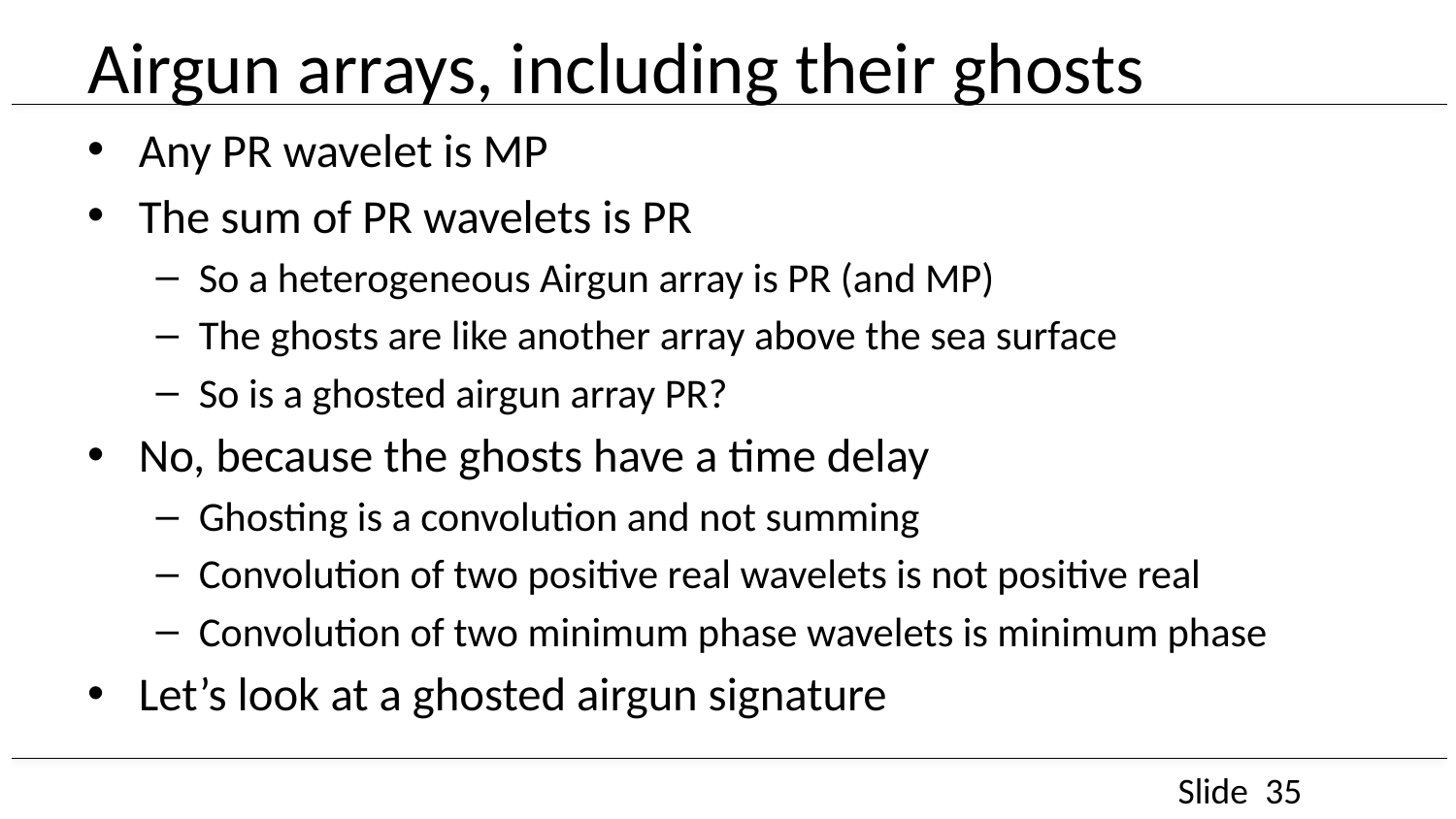

# Airgun arrays, including their ghosts
Any PR wavelet is MP
The sum of PR wavelets is PR
So a heterogeneous Airgun array is PR (and MP)
The ghosts are like another array above the sea surface
So is a ghosted airgun array PR?
No, because the ghosts have a time delay
Ghosting is a convolution and not summing
Convolution of two positive real wavelets is not positive real
Convolution of two minimum phase wavelets is minimum phase
Let’s look at a ghosted airgun signature